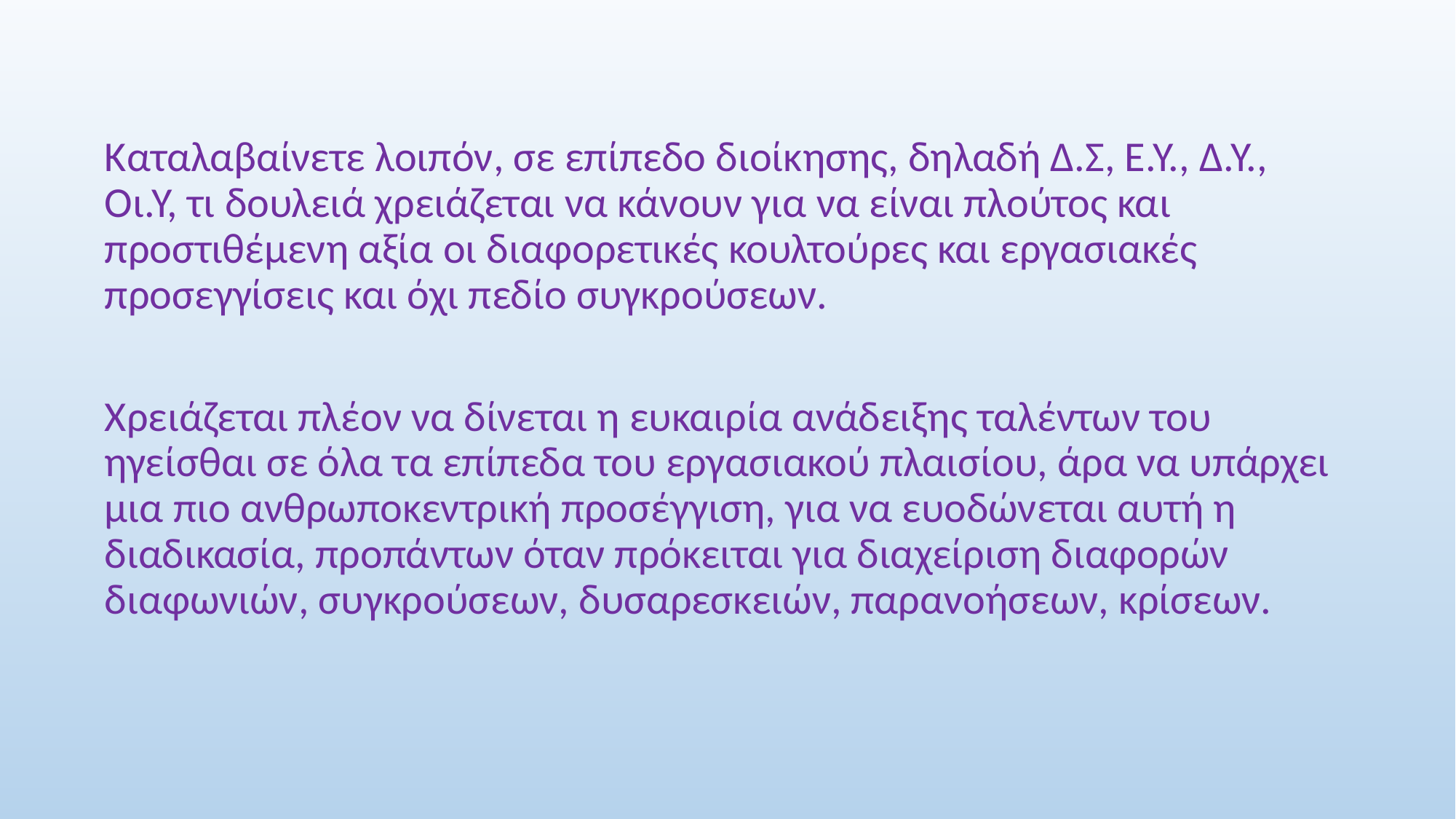

Καταλαβαίνετε λοιπόν, σε επίπεδο διοίκησης, δηλαδή Δ.Σ, Ε.Υ., Δ.Υ., Οι.Υ, τι δουλειά χρειάζεται να κάνουν για να είναι πλούτος και προστιθέμενη αξία οι διαφορετικές κουλτούρες και εργασιακές προσεγγίσεις και όχι πεδίο συγκρούσεων.

Χρειάζεται πλέον να δίνεται η ευκαιρία ανάδειξης ταλέντων του ηγείσθαι σε όλα τα επίπεδα του εργασιακού πλαισίου, άρα να υπάρχει μια πιο ανθρωποκεντρική προσέγγιση, για να ευοδώνεται αυτή η διαδικασία, προπάντων όταν πρόκειται για διαχείριση διαφορών διαφωνιών, συγκρούσεων, δυσαρεσκειών, παρανοήσεων, κρίσεων.